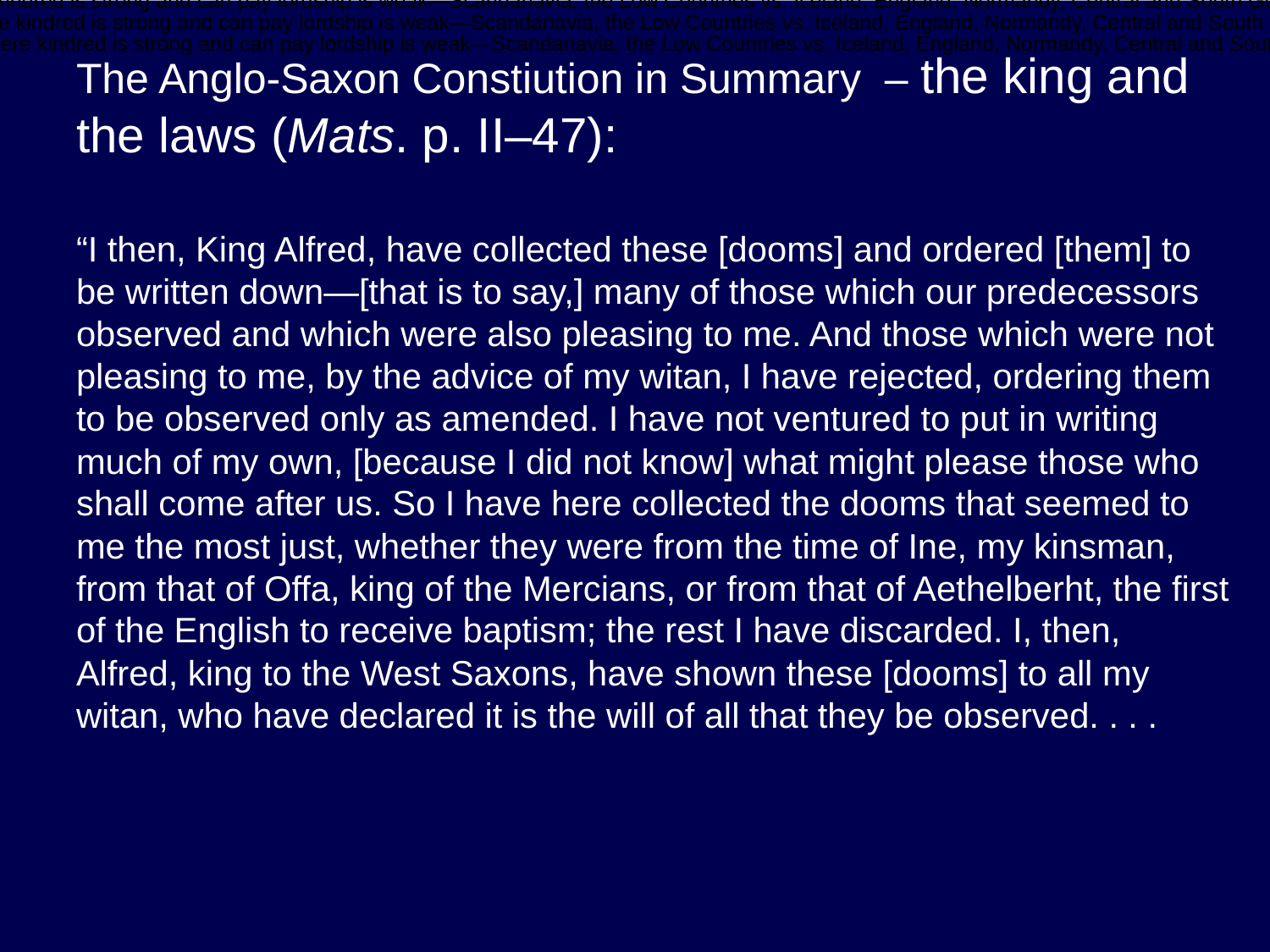

Where kindred is strong and can pay lordship is weak—Scandanavia, the Low Countries vs. Iceland, England, Normandy, Central and South Germany
Where kindred is strong and can pay lordship is weak—Scandanavia, the Low Countries vs. Iceland, England, Normandy, Central and South Germany
# The Anglo-Saxon Constiution in Summary  – the king and the laws (Mats. p. II–47):
Where kindred is strong and can pay lordship is weak—Scandanavia, the Low Countries vs. Iceland, England, Normandy, Central and South Germany
“I then, King Alfred, have collected these [dooms] and ordered [them] to be written down—[that is to say,] many of those which our predecessors observed and which were also pleasing to me. And those which were not pleasing to me, by the advice of my witan, I have rejected, ordering them to be observed only as amended. I have not ventured to put in writing much of my own, [because I did not know] what might please those who shall come after us. So I have here collected the dooms that seemed to me the most just, whether they were from the time of Ine, my kinsman, from that of Offa, king of the Mercians, or from that of Aethelberht, the first of the English to receive baptism; the rest I have discarded. I, then, Alfred, king to the West Saxons, have shown these [dooms] to all my witan, who have declared it is the will of all that they be observed. . . .